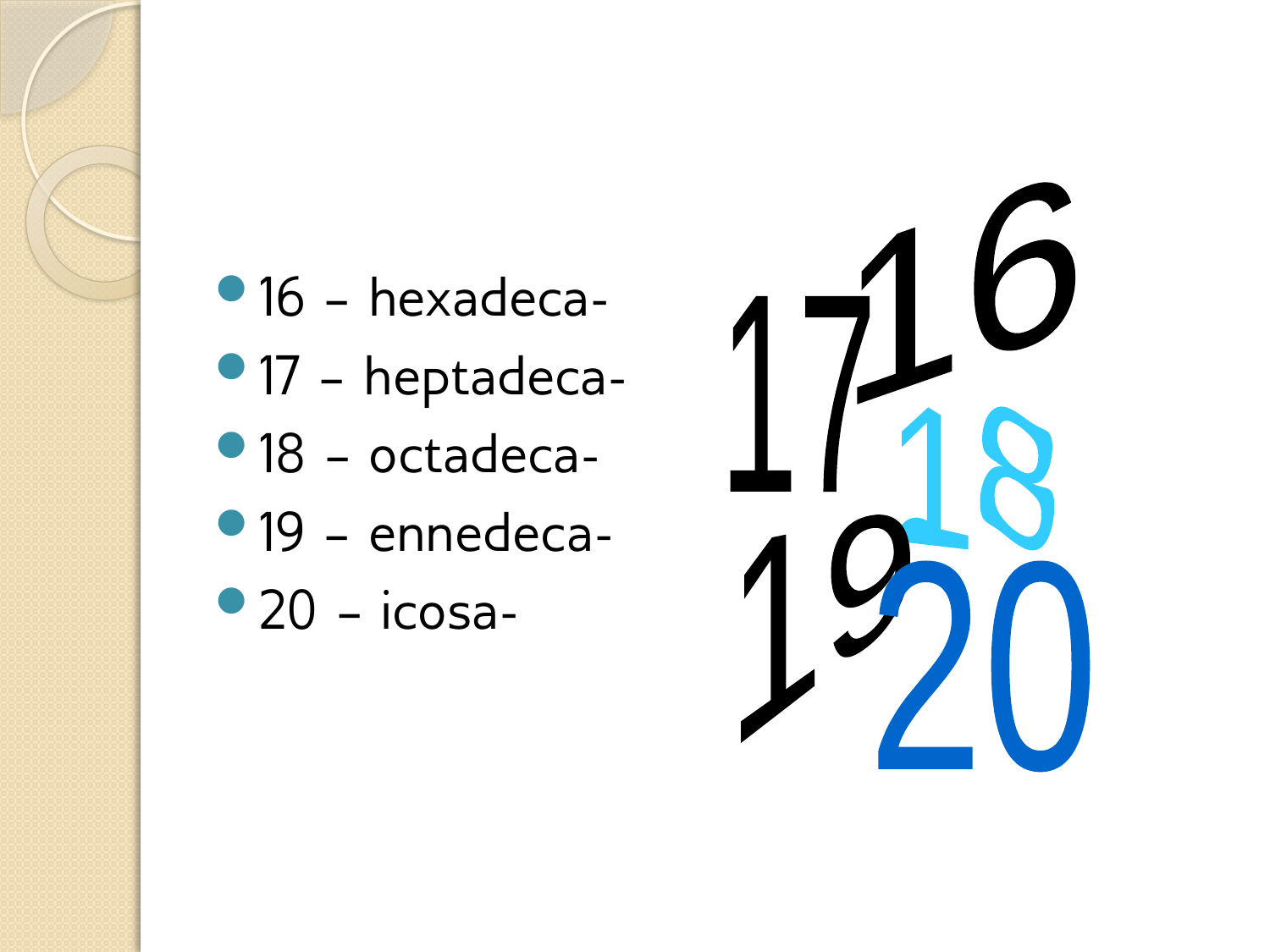

#
16
16 – hexadeca-
17 – heptadeca-
18 – octadeca-
19 – ennedeca-
20 – icosa-
17
18
19
20